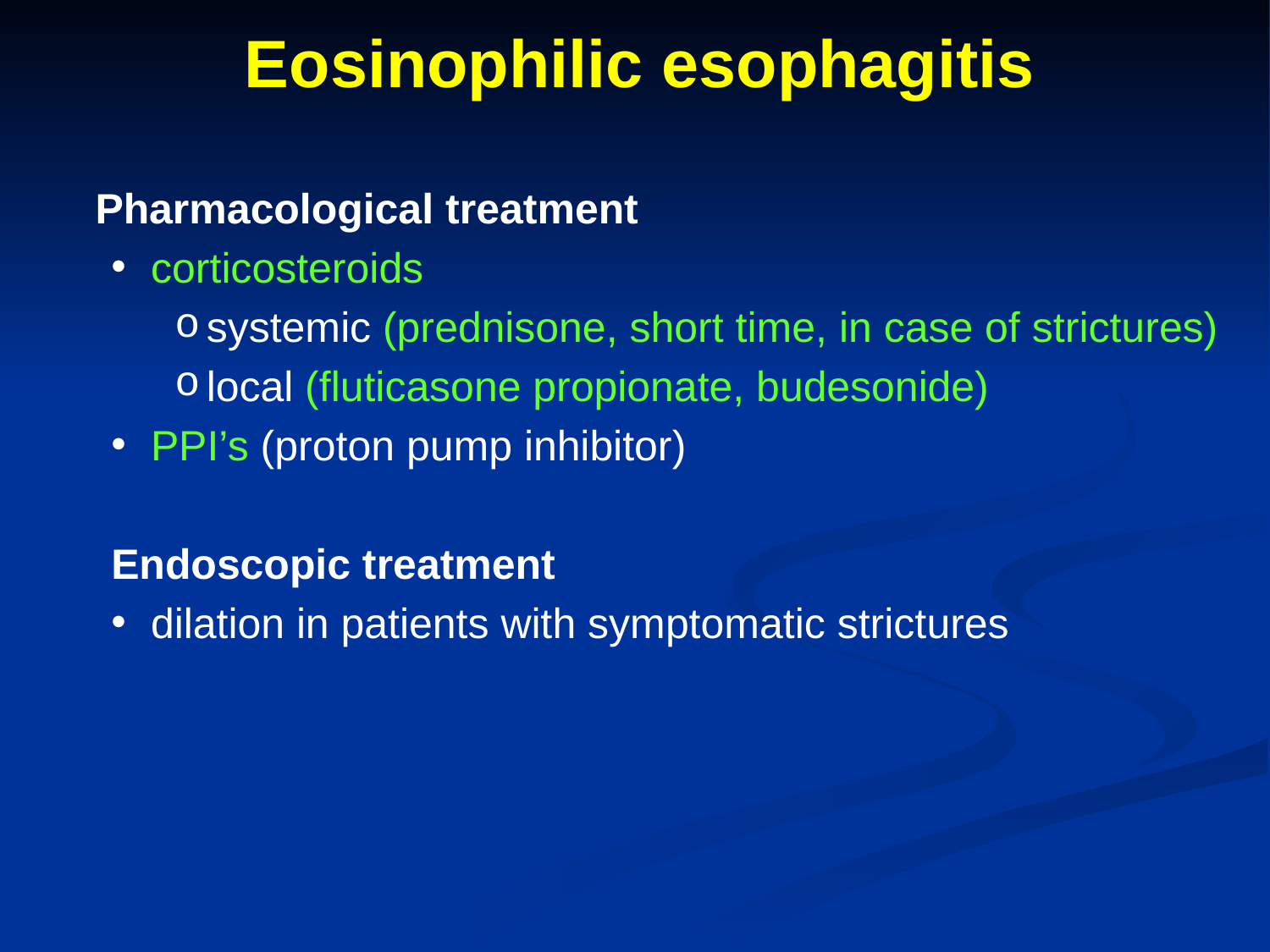

# Eosinophilic esophagitis

	Pharmacological treatment
corticosteroids
systemic (prednisone, short time, in case of strictures)
local (fluticasone propionate, budesonide)
PPI’s (proton pump inhibitor)

Endoscopic treatment
dilation in patients with symptomatic strictures